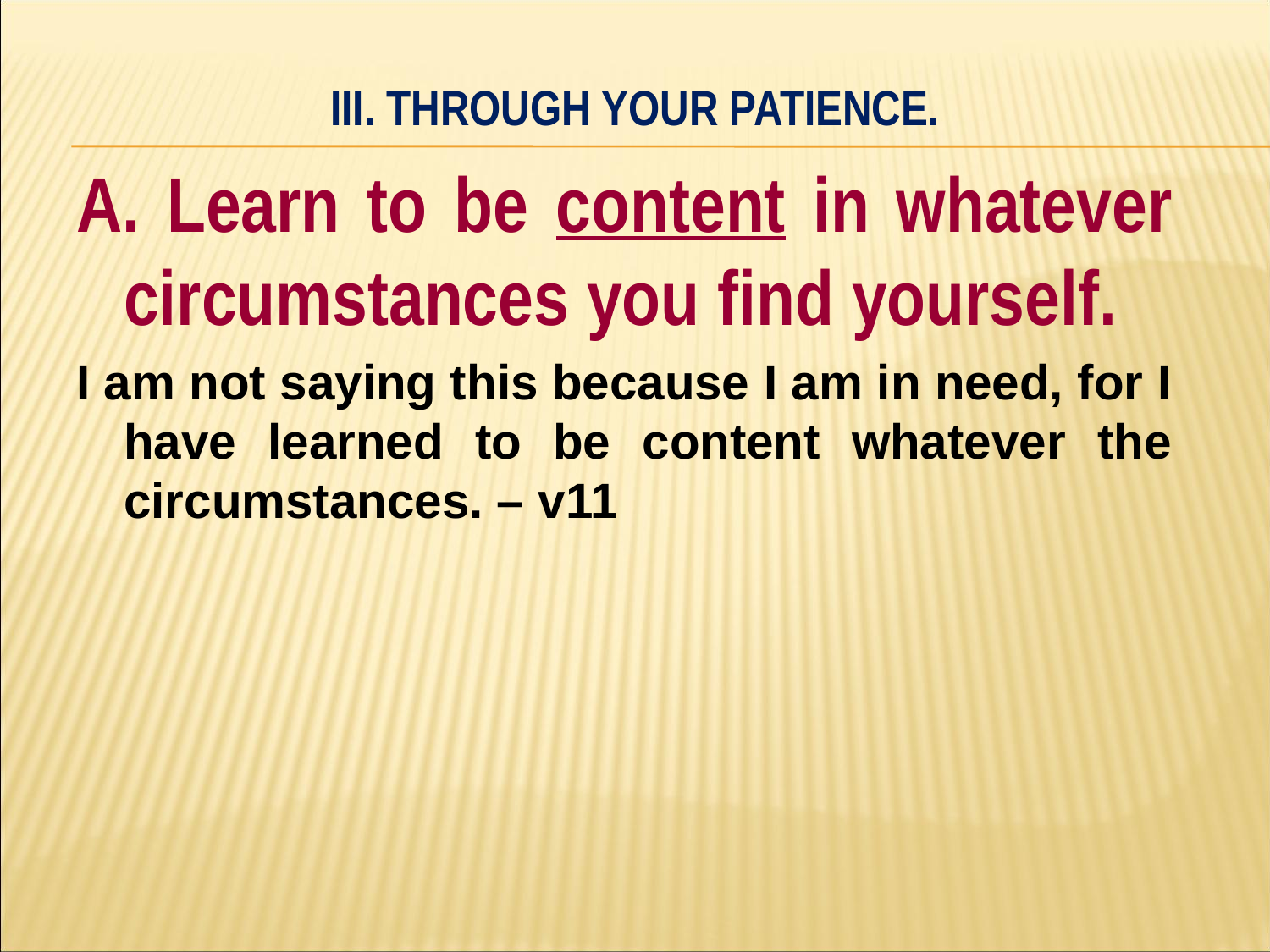

# III. Through your patience.
A. Learn to be content in whatever circumstances you find yourself.
I am not saying this because I am in need, for I have learned to be content whatever the circumstances. – v11